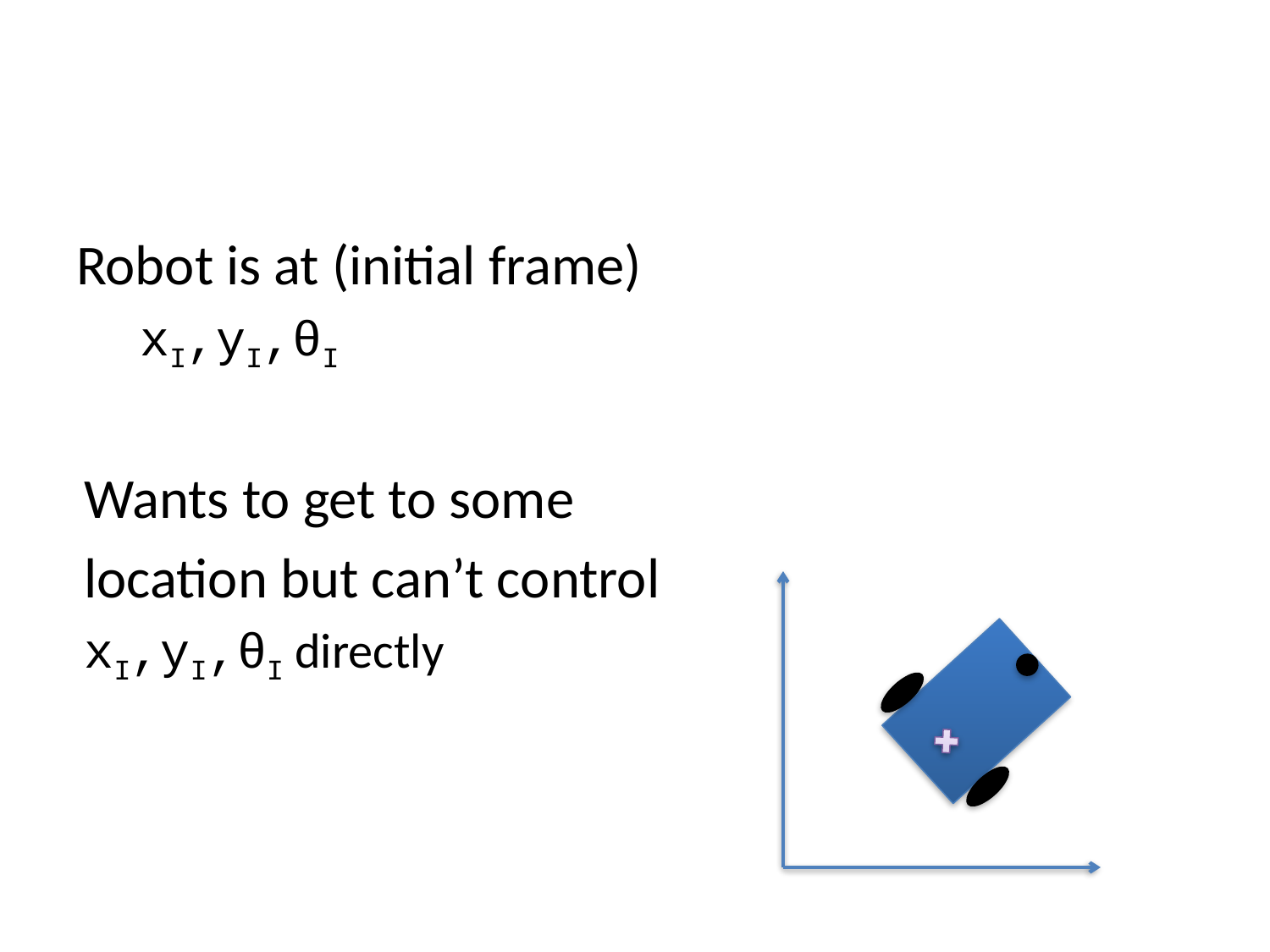

#
Robot is at (initial frame)
xI,yI,θI

Wants to get to some
location but can’t control
xI,yI,θI directly